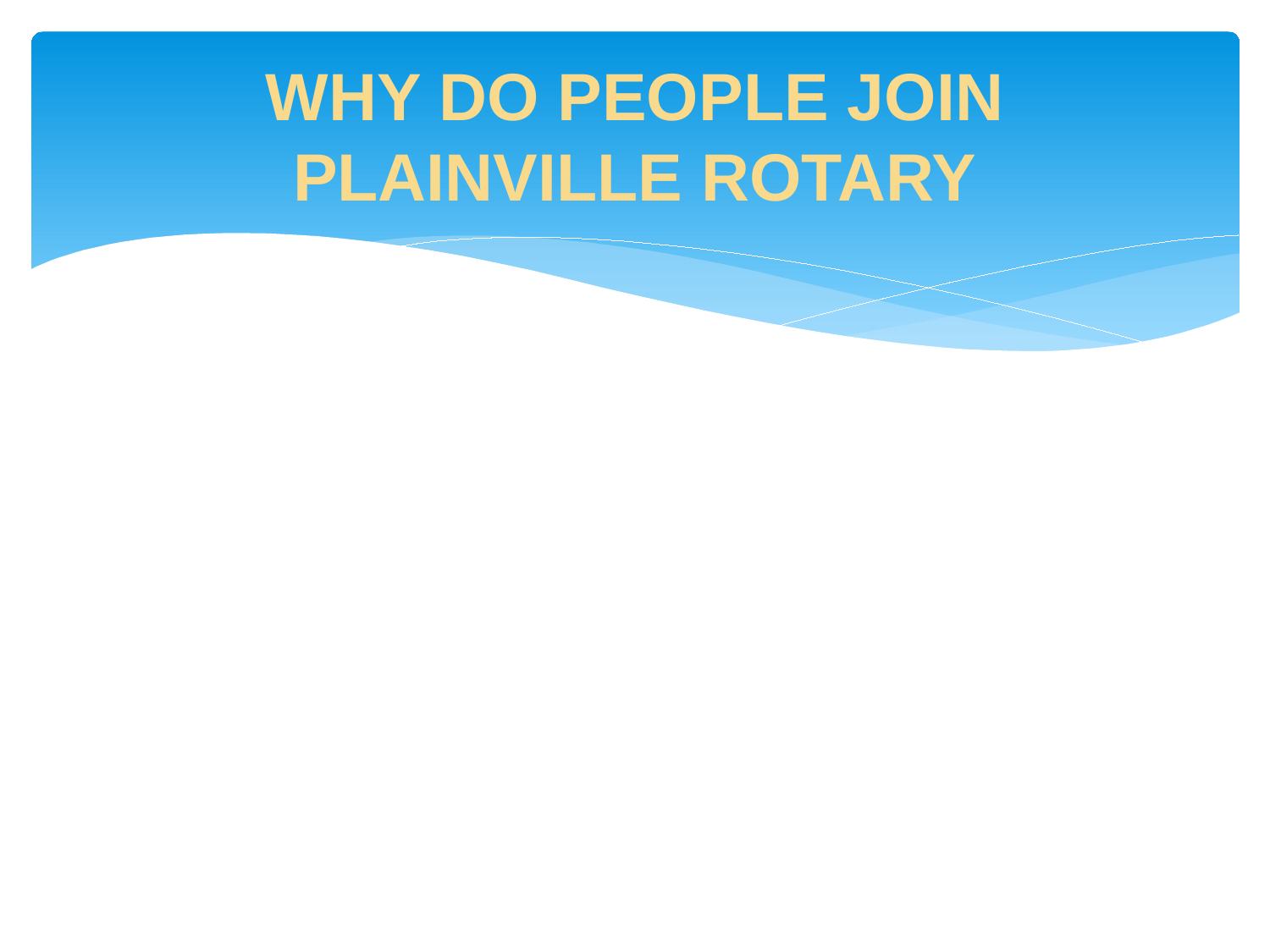

# WHY DO PEOPLE JOIN PLAINVILLE ROTARY